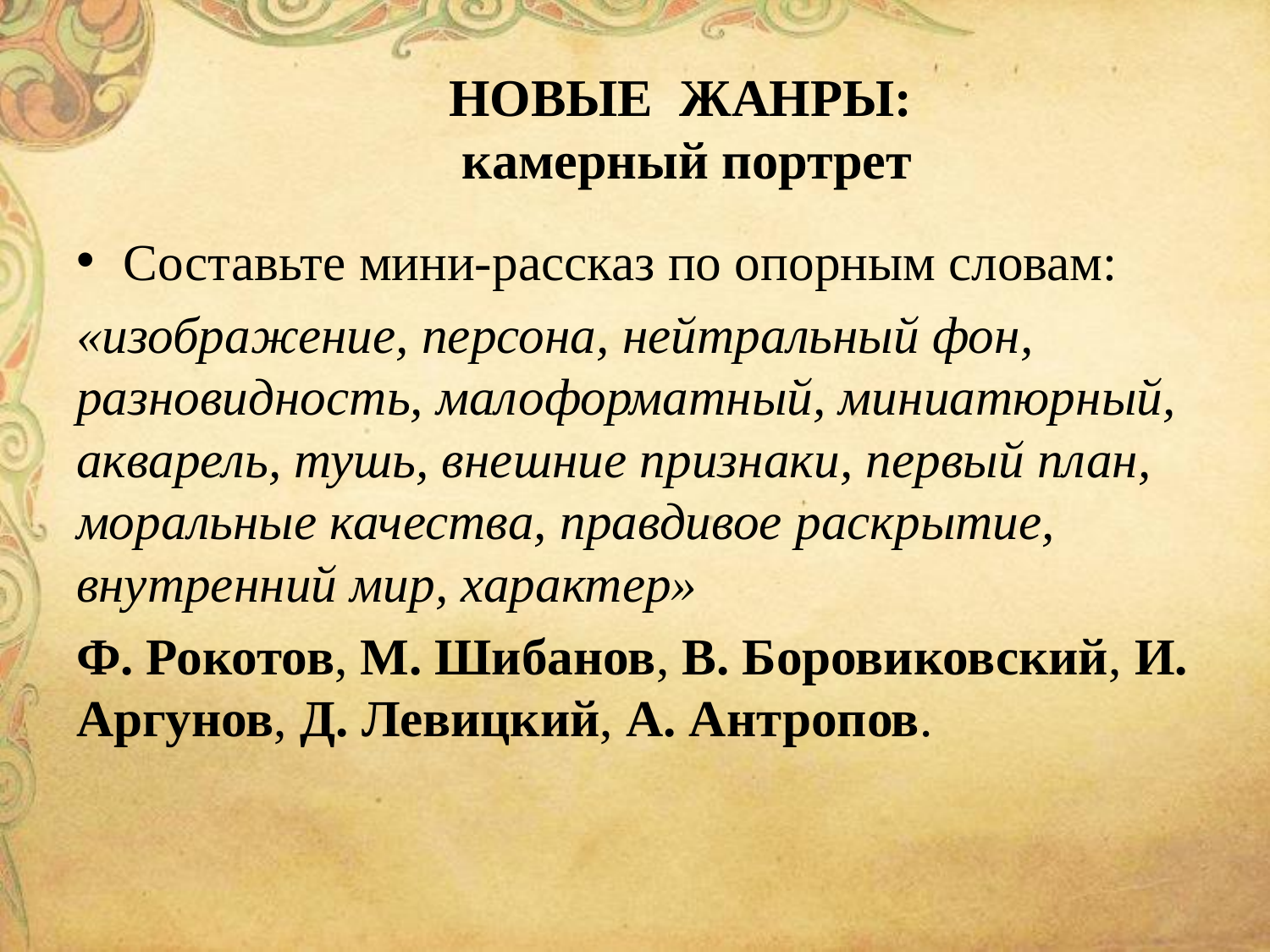

# НОВЫЕ  ЖАНРЫ: камерный портрет
Составьте мини-рассказ по опорным словам:
«изображение, персона, нейтральный фон, разновидность, малоформатный, миниатюрный, акварель, тушь, внешние признаки, первый план, моральные качества, правдивое раскрытие, внутренний мир, характер»
Ф. Рокотов, М. Шибанов, В. Боровиковский, И. Аргунов, Д. Левицкий, А. Антропов.